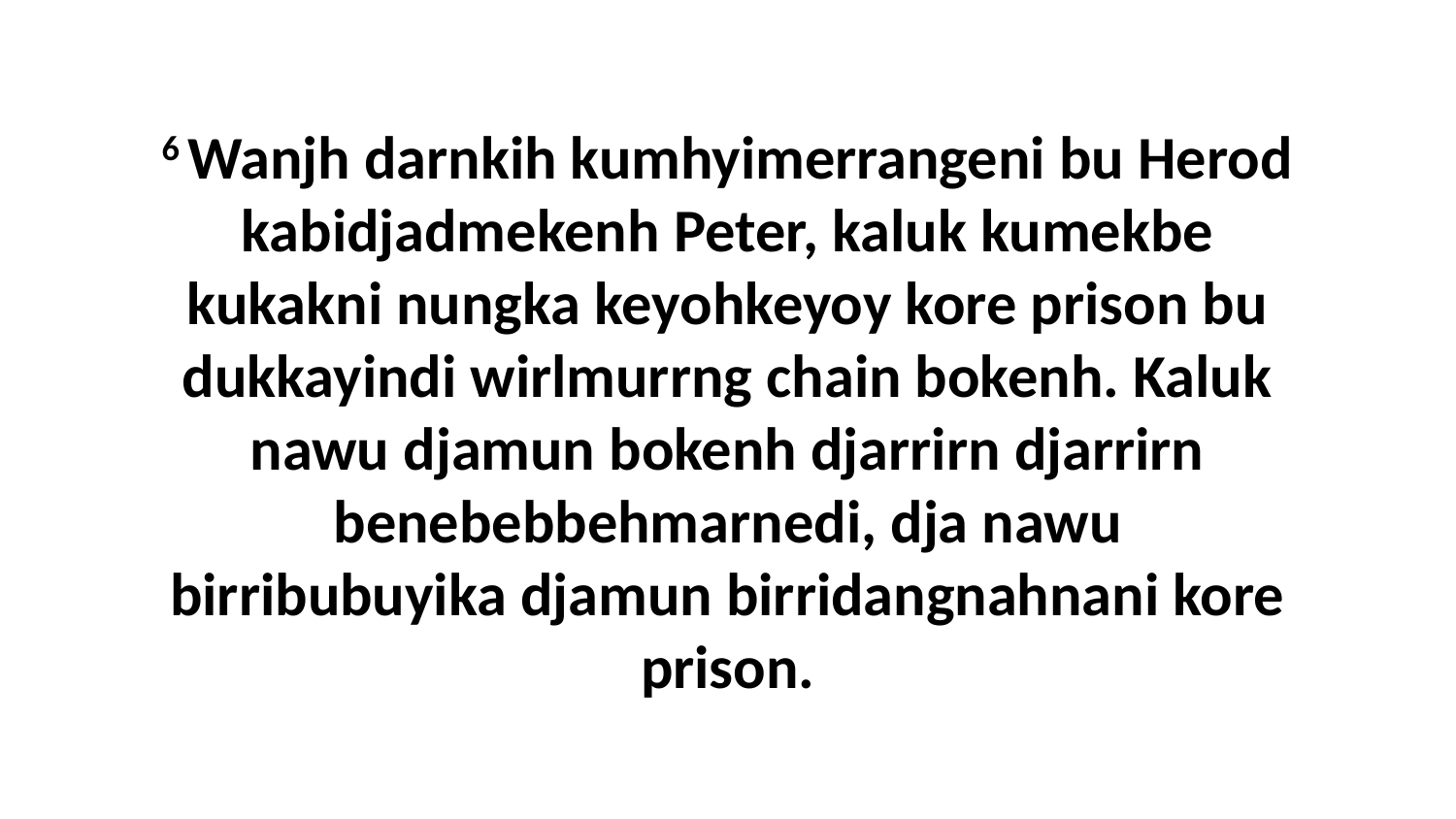

6 Wanjh darnkih kumhyimerrangeni bu Herod kabidjadmekenh Peter, kaluk kumekbe kukakni nungka keyohkeyoy kore prison bu dukkayindi wirlmurrng chain bokenh. Kaluk nawu djamun bokenh djarrirn djarrirn benebebbehmarnedi, dja nawu birribubuyika djamun birridangnahnani kore prison.